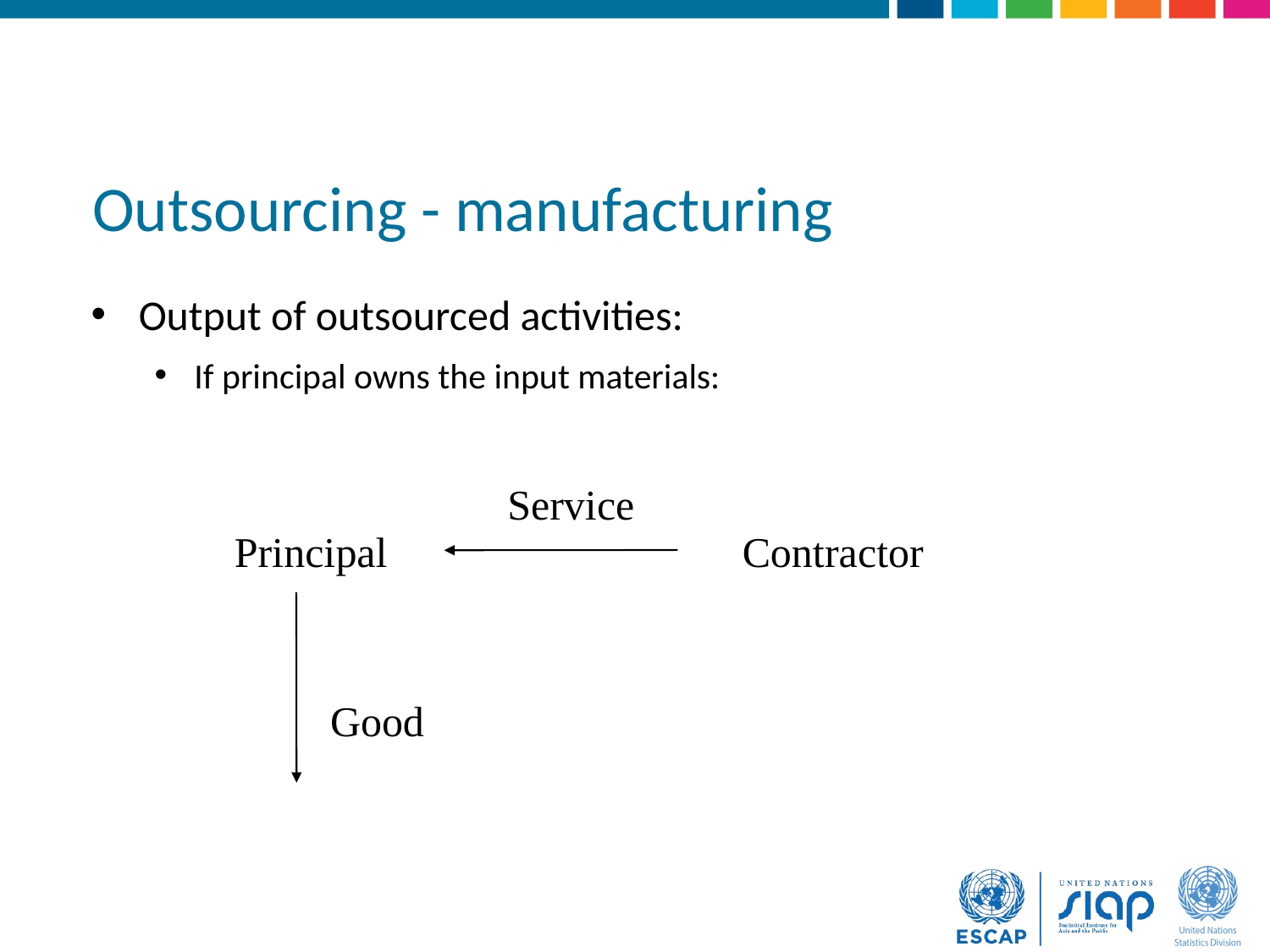

# Outsourcing - manufacturing
Output of outsourced activities:
If principal owns the input materials:

Service
Principal
Contractor

Good